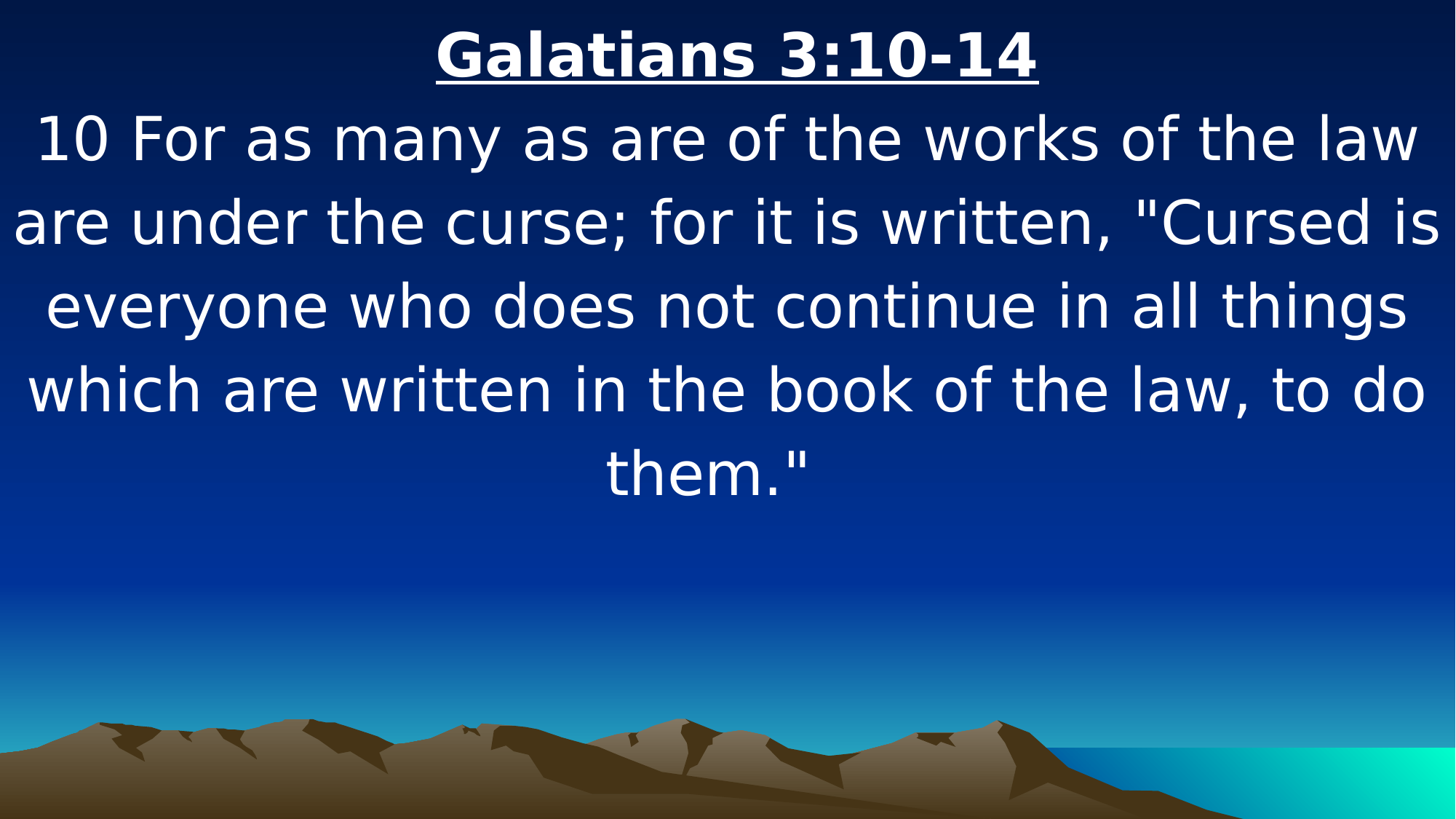

Galatians 3:10-14
10 For as many as are of the works of the law are under the curse; for it is written, "Cursed is everyone who does not continue in all things which are written in the book of the law, to do them."